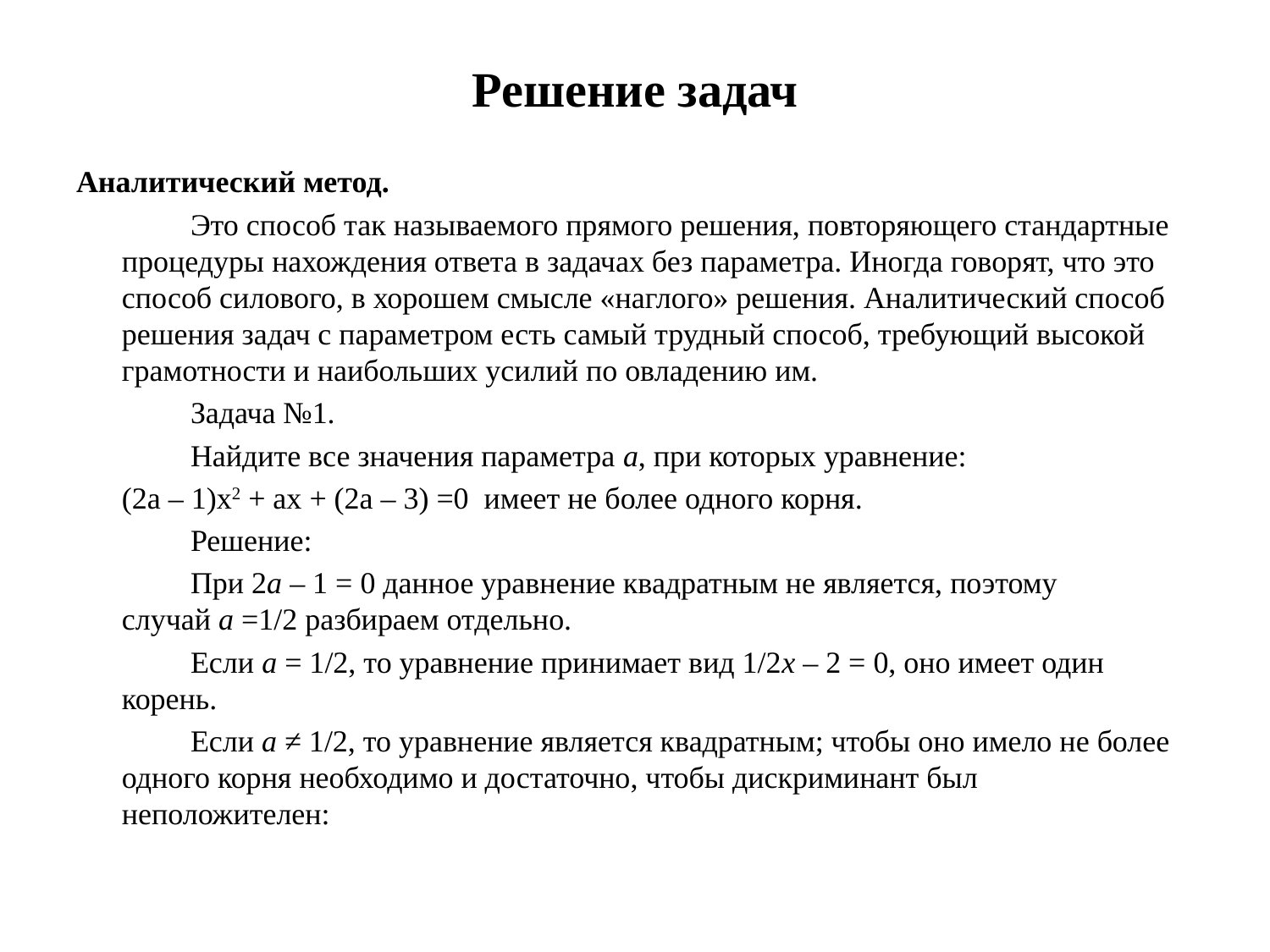

# Решение задач
Аналитический метод.
               Это способ так называемого прямого решения, повторяющего стандартные процедуры нахождения ответа в задачах без параметра. Иногда говорят, что это способ силового, в хорошем смысле «наглого» решения. Аналитический способ решения задач с параметром есть самый трудный способ, требующий высокой грамотности и наибольших усилий по овладению им.
               Задача №1.
               Найдите все значения параметра a, при которых уравнение:
      (2a – 1)x2 + ax + (2a – 3) =0  имеет не более одного корня.
               Решение:
               При 2a – 1 = 0 данное уравнение квадратным не является, поэтому случай a =1/2 разбираем отдельно.
               Если a = 1/2, то уравнение принимает вид 1/2x – 2 = 0, оно имеет один корень.
               Если a ≠ 1/2, то уравнение является квадратным; чтобы оно имело не более одного корня необходимо и достаточно, чтобы дискриминант был неположителен: